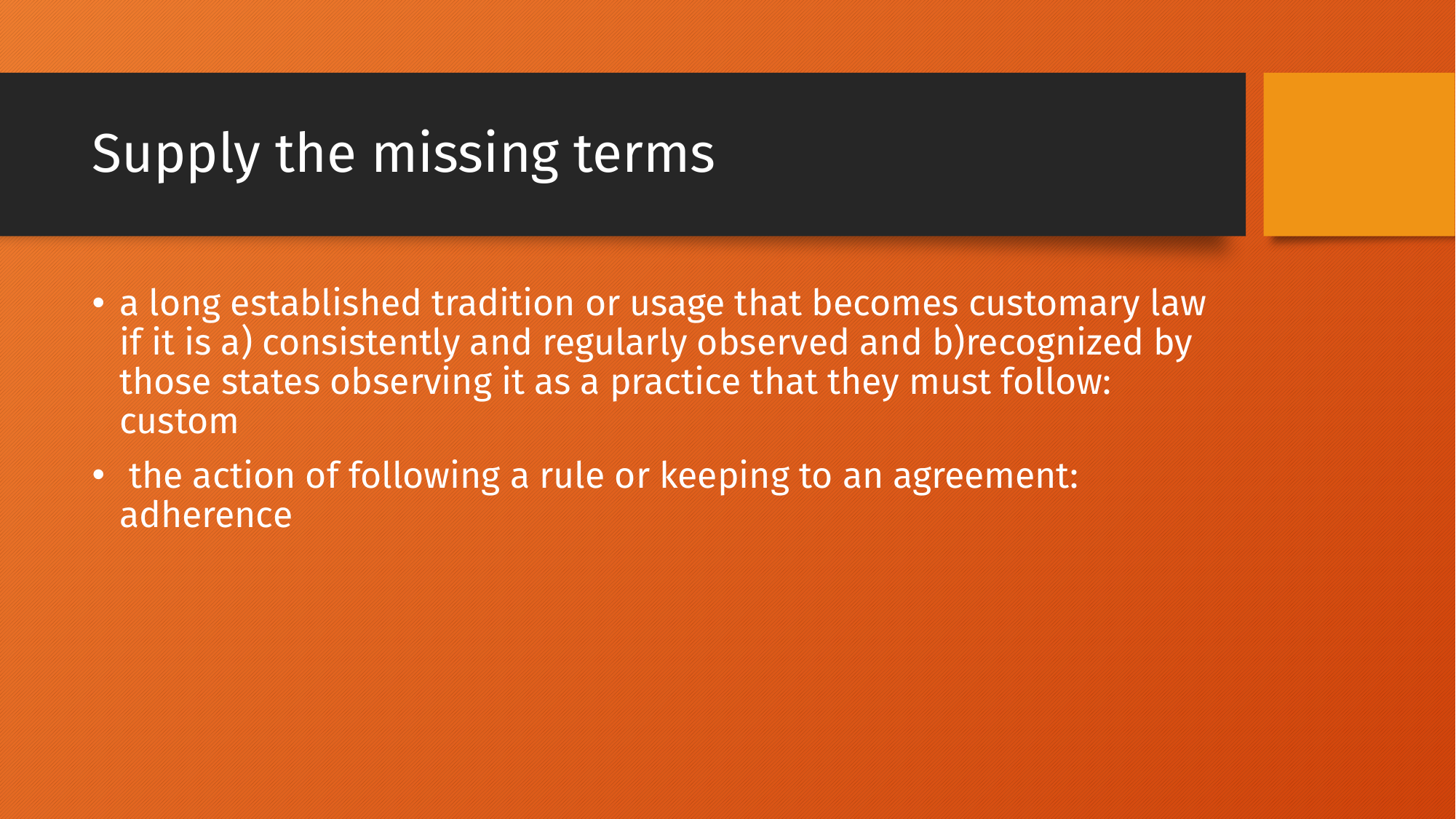

# Supply the missing terms
a long established tradition or usage that becomes customary law if it is a) consistently and regularly observed and b)recognized by those states observing it as a practice that they must follow: custom
 the action of following a rule or keeping to an agreement: adherence